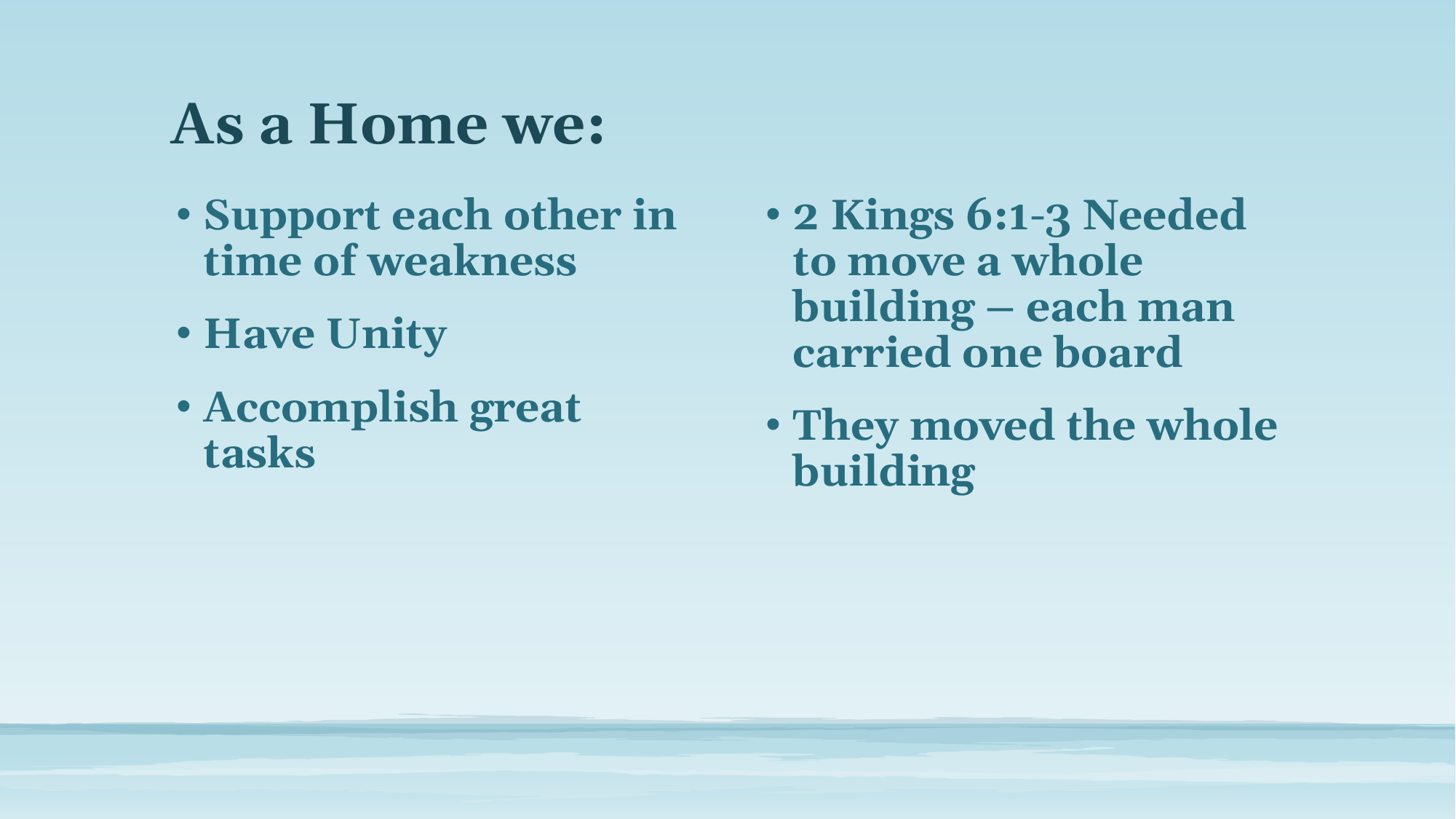

# As a Home we:
Support each other in time of weakness
Have Unity
Accomplish great tasks
2 Kings 6:1-3 Needed to move a whole building – each man carried one board
They moved the whole building